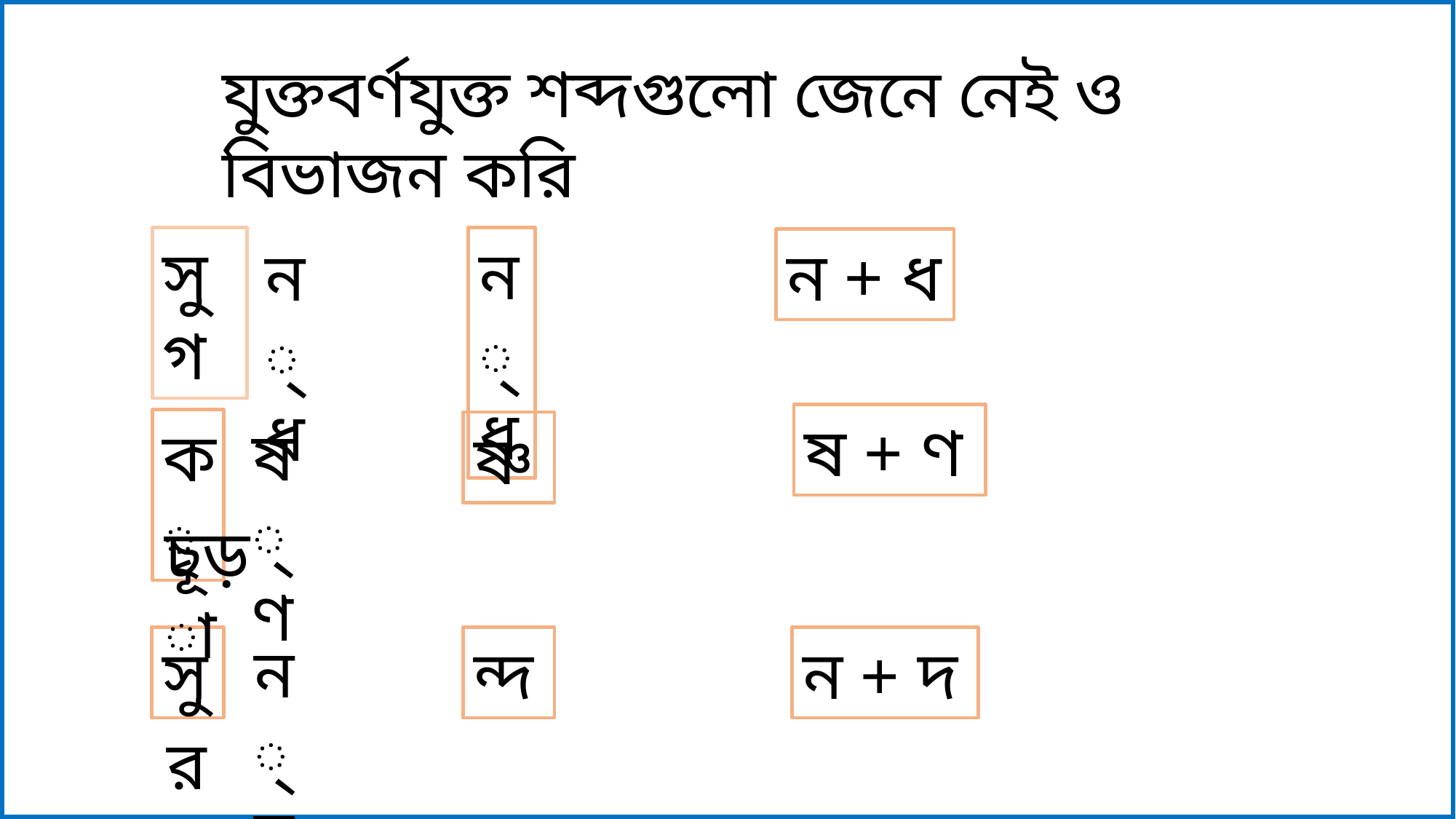

যুক্তবর্ণযুক্ত শব্দগুলো জেনে নেই ও বিভাজন করি
সুগ
ন্ধ
ন্ধ
ন + ধ
ষ + ণ
ষ্ণ
কৃ
ষ্ণ
চূড়া
ন্দ
ন্দ
ন + দ
সু
র